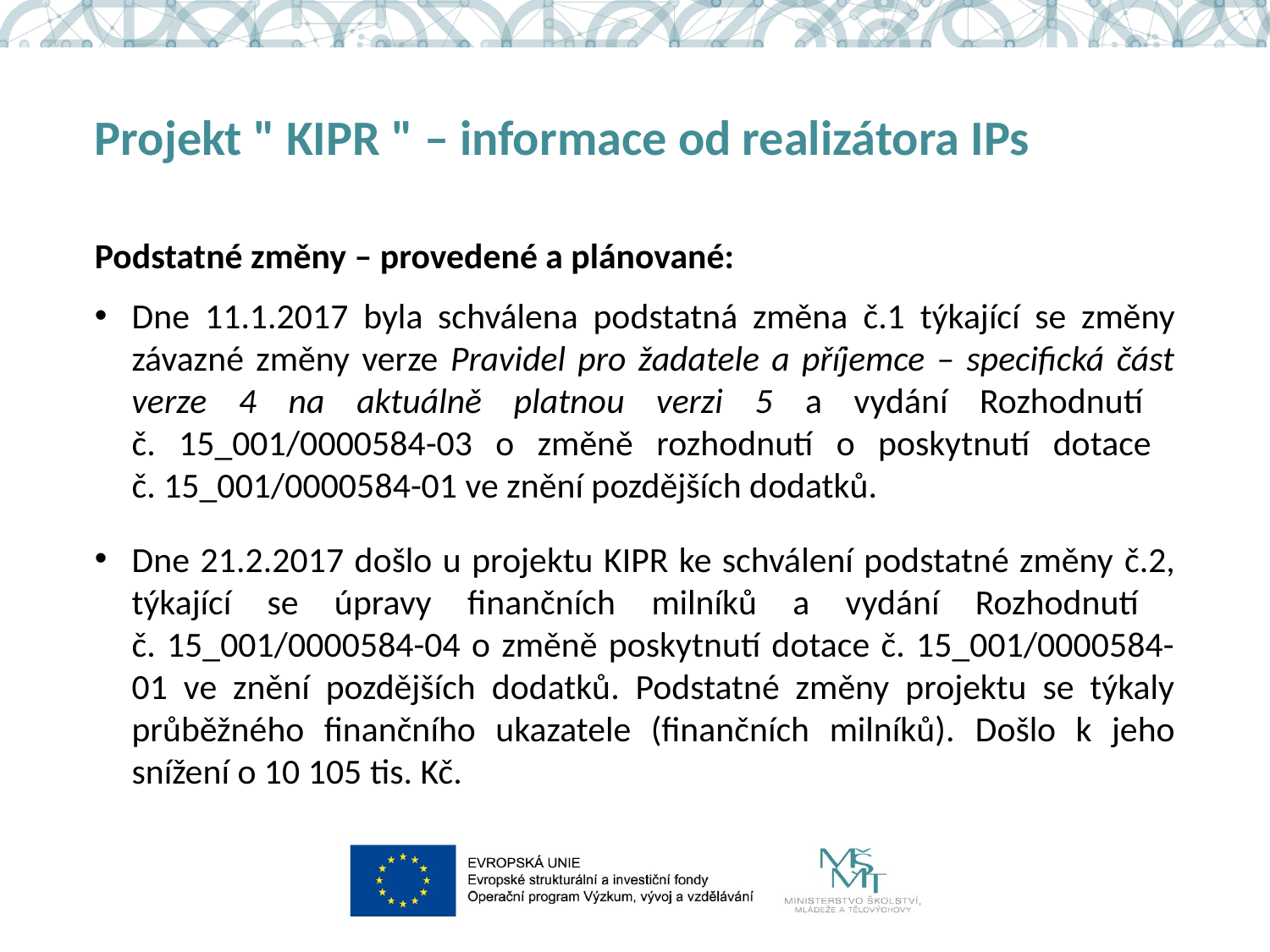

# Projekt " KIPR " – informace od realizátora IPs
Podstatné změny – provedené a plánované:
Dne 11.1.2017 byla schválena podstatná změna č.1 týkající se změny závazné změny verze Pravidel pro žadatele a příjemce – specifická část verze 4 na aktuálně platnou verzi 5 a vydání Rozhodnutí
č. 15_001/0000584-03 o změně rozhodnutí o poskytnutí dotace
č. 15_001/0000584-01 ve znění pozdějších dodatků.
Dne 21.2.2017 došlo u projektu KIPR ke schválení podstatné změny č.2, týkající se úpravy finančních milníků a vydání Rozhodnutí
č. 15_001/0000584-04 o změně poskytnutí dotace č. 15_001/0000584-01 ve znění pozdějších dodatků. Podstatné změny projektu se týkaly průběžného finančního ukazatele (finančních milníků). Došlo k jeho snížení o 10 105 tis. Kč.